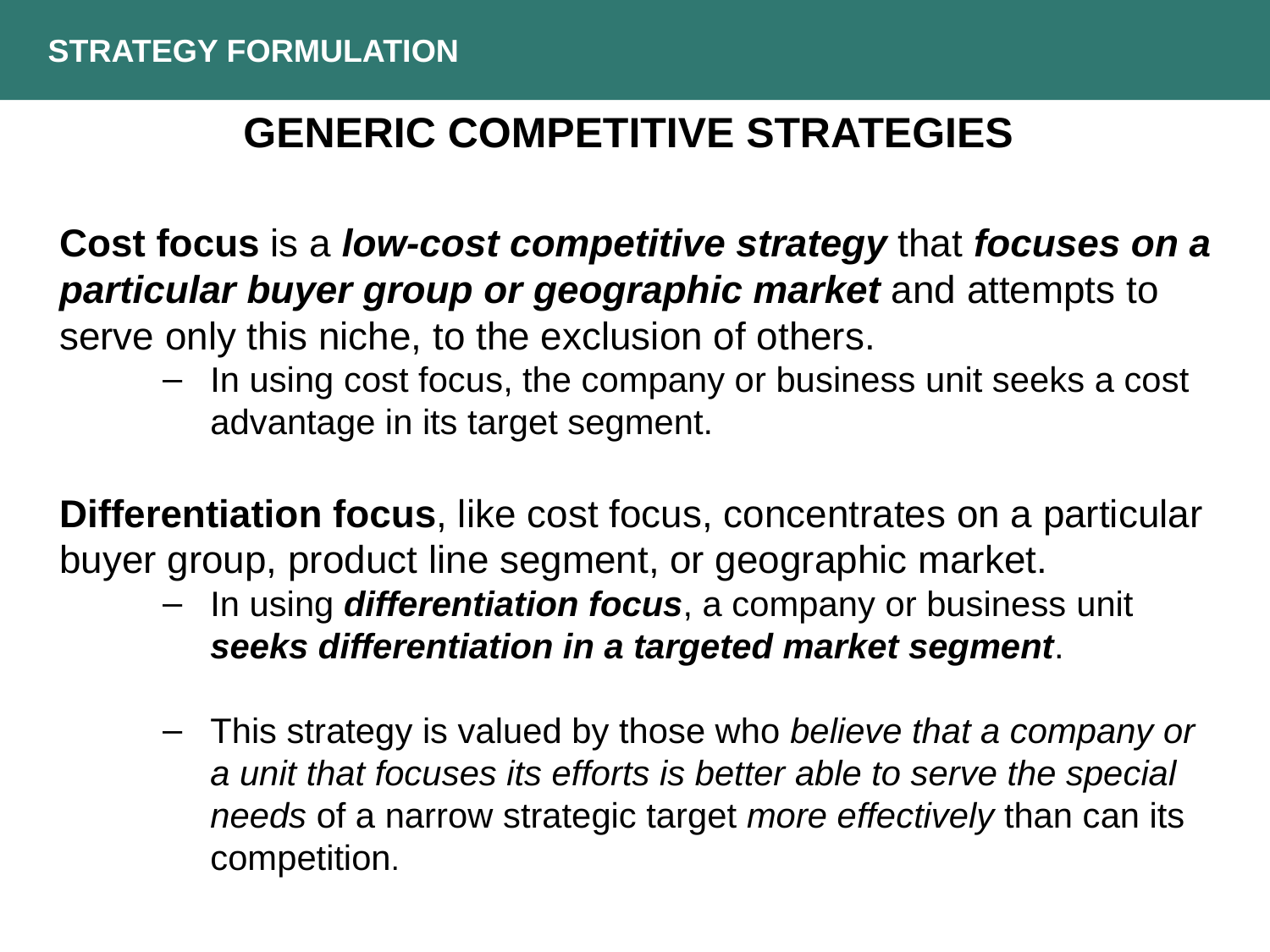

Strategy Formulation
Generic competitive strategies
Cost focus is a low-cost competitive strategy that focuses on a particular buyer group or geographic market and attempts to serve only this niche, to the exclusion of others.
In using cost focus, the company or business unit seeks a cost advantage in its target segment.

Differentiation focus, like cost focus, concentrates on a particular buyer group, product line segment, or geographic market.
In using differentiation focus, a company or business unit seeks differentiation in a targeted market segment.

This strategy is valued by those who believe that a company or a unit that focuses its efforts is better able to serve the special needs of a narrow strategic target more effectively than can its competition.